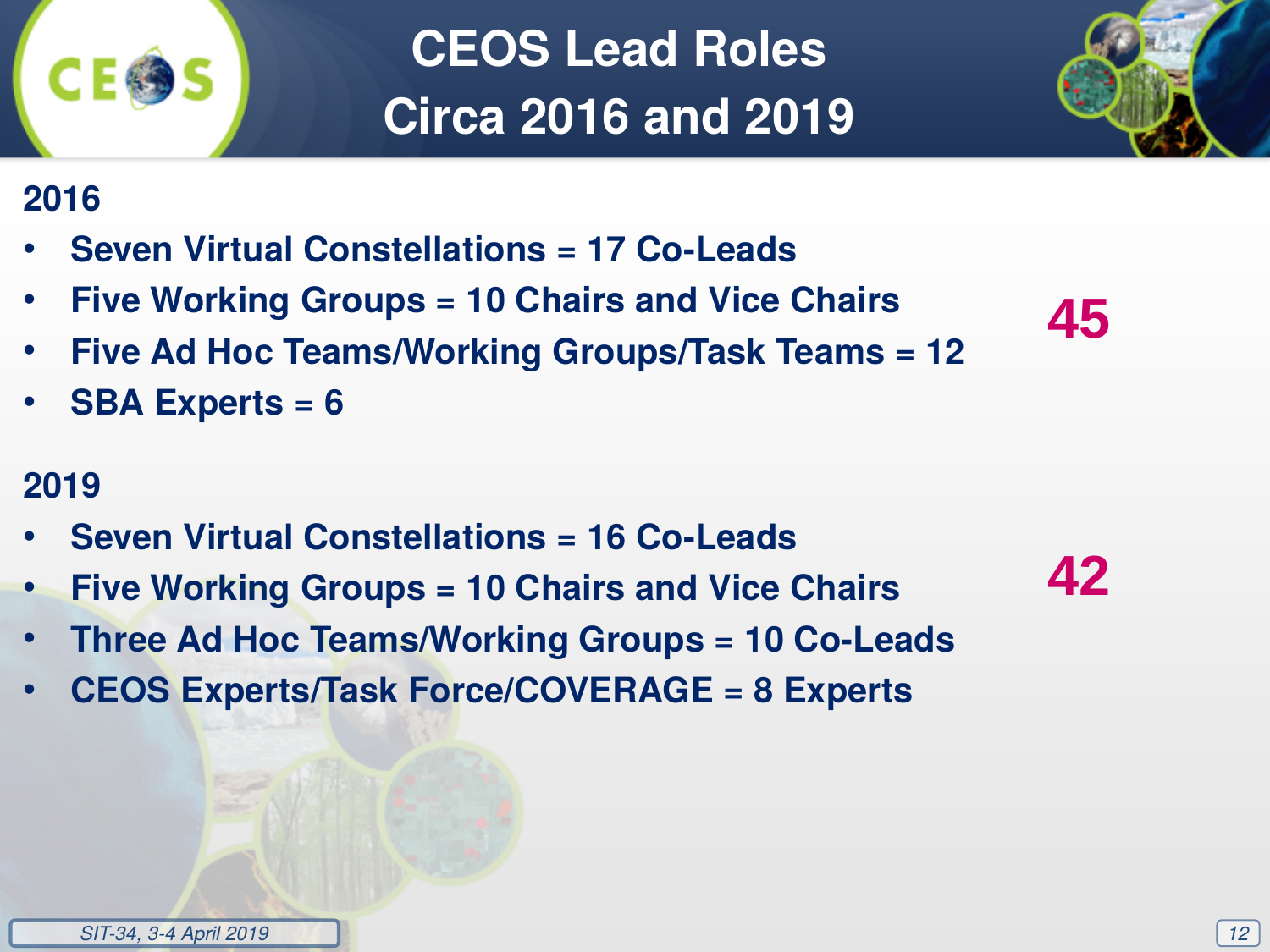

CEOS Lead Roles
Circa 2016 and 2019
2016
Seven Virtual Constellations = 17 Co-Leads
Five Working Groups = 10 Chairs and Vice Chairs
Five Ad Hoc Teams/Working Groups/Task Teams = 12
SBA Experts = 6

2019
Seven Virtual Constellations = 16 Co-Leads
Five Working Groups = 10 Chairs and Vice Chairs
Three Ad Hoc Teams/Working Groups = 10 Co-Leads
CEOS Experts/Task Force/COVERAGE = 8 Experts

45
42
12